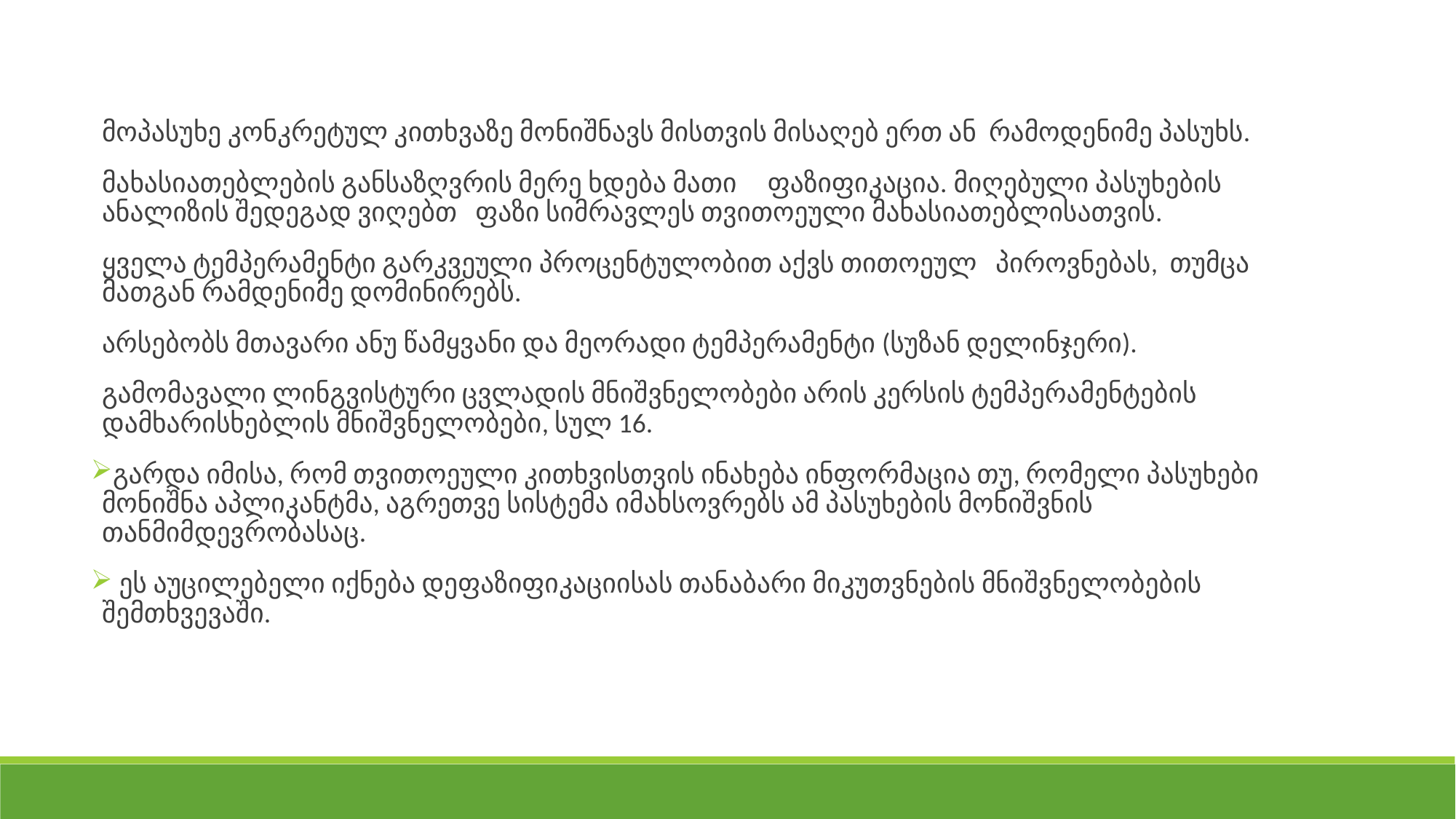

მოპასუხე კონკრეტულ კითხვაზე მონიშნავს მისთვის მისაღებ ერთ ან  რამოდენიმე პასუხს.
მახასიათებლების განსაზღვრის მერე ხდება მათი     ფაზიფიკაცია. მიღებული პასუხების ანალიზის შედეგად ვიღებთ   ფაზი სიმრავლეს თვითოეული მახასიათებლისათვის.
ყველა ტემპერამენტი გარკვეული პროცენტულობით აქვს თითოეულ   პიროვნებას,  თუმცა მათგან რამდენიმე დომინირებს.
არსებობს მთავარი ანუ წამყვანი და მეორადი ტემპერამენტი (სუზან დელინჯერი).
გამომავალი ლინგვისტური ცვლადის მნიშვნელობები არის კერსის ტემპერამენტების დამხარისხებლის მნიშვნელობები, სულ 16.
გარდა იმისა, რომ თვითოეული კითხვისთვის ინახება ინფორმაცია თუ, რომელი პასუხები მონიშნა აპლიკანტმა, აგრეთვე სისტემა იმახსოვრებს ამ პასუხების მონიშვნის თანმიმდევრობასაც.
 ეს აუცილებელი იქნება დეფაზიფიკაციისას თანაბარი მიკუთვნების მნიშვნელობების შემთხვევაში.